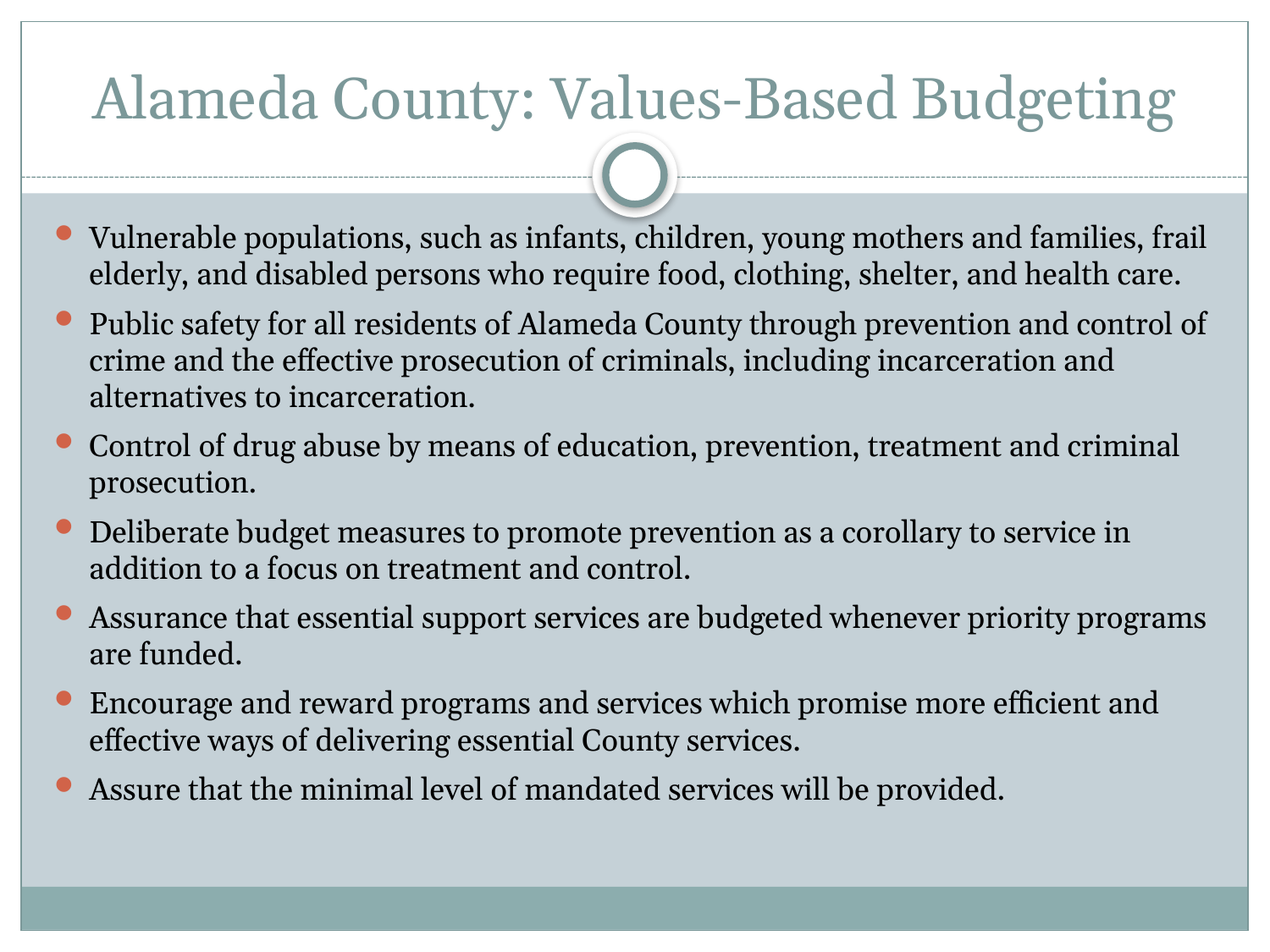

# Alameda County: Values-Based Budgeting
Vulnerable populations, such as infants, children, young mothers and families, frail elderly, and disabled persons who require food, clothing, shelter, and health care.
Public safety for all residents of Alameda County through prevention and control of crime and the effective prosecution of criminals, including incarceration and alternatives to incarceration.
Control of drug abuse by means of education, prevention, treatment and criminal prosecution.
Deliberate budget measures to promote prevention as a corollary to service in addition to a focus on treatment and control.
Assurance that essential support services are budgeted whenever priority programs are funded.
Encourage and reward programs and services which promise more efficient and effective ways of delivering essential County services.
Assure that the minimal level of mandated services will be provided.